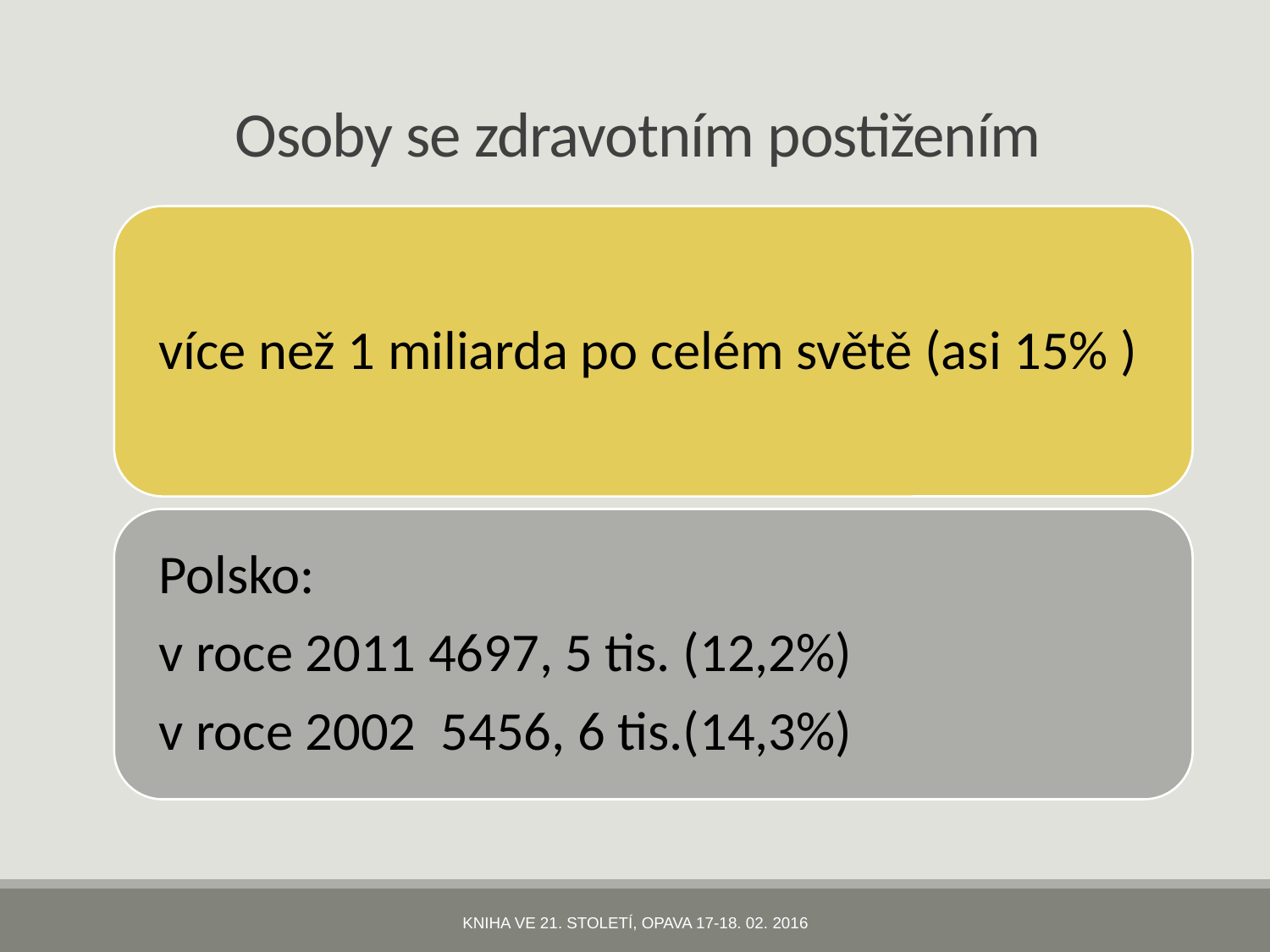

# Osoby se zdravotním postižením
více než 1 miliarda po celém světě (asi 15% )
Polsko:
v roce 2011 4697, 5 tis. (12,2%)
v roce 2002  5456, 6 tis.(14,3%)
Kniha ve 21. století, Opava 17-18. 02. 2016